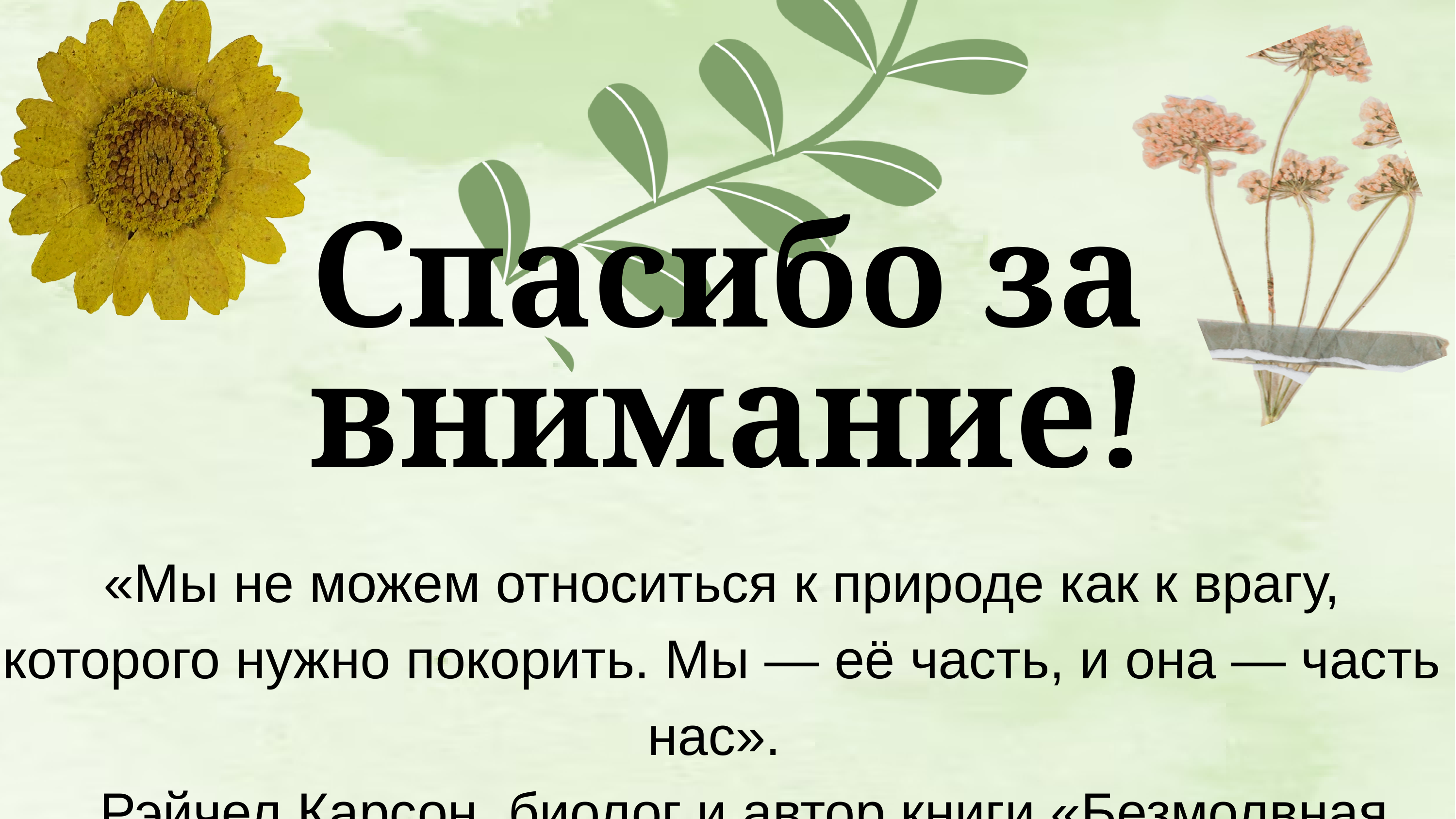

Спасибо за внимание!
«Мы не можем относиться к природе как к врагу, которого нужно покорить. Мы — её часть, и она — часть нас».
   Рэйчел Карсон, биолог и автор книги «Безмолвная весна»